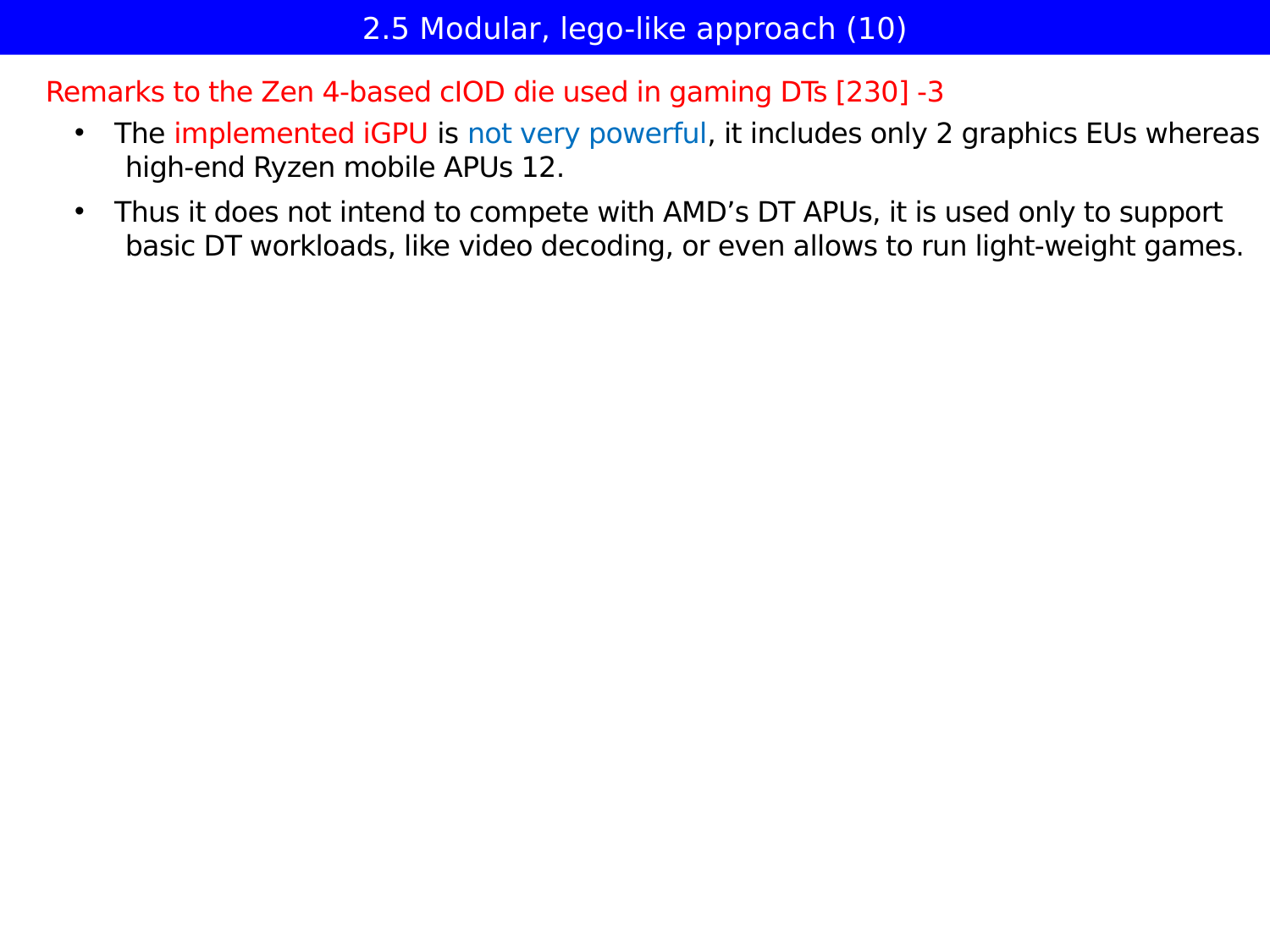

# 2.5 Modular, lego-like approach (10)
Remarks to the Zen 4-based cIOD die used in gaming DTs [230] -3
The implemented iGPU is not very powerful, it includes only 2 graphics EUs whereas
      high-end Ryzen mobile APUs 12.
Thus it does not intend to compete with AMD’s DT APUs, it is used only to support
      basic DT workloads, like video decoding, or even allows to run light-weight games.